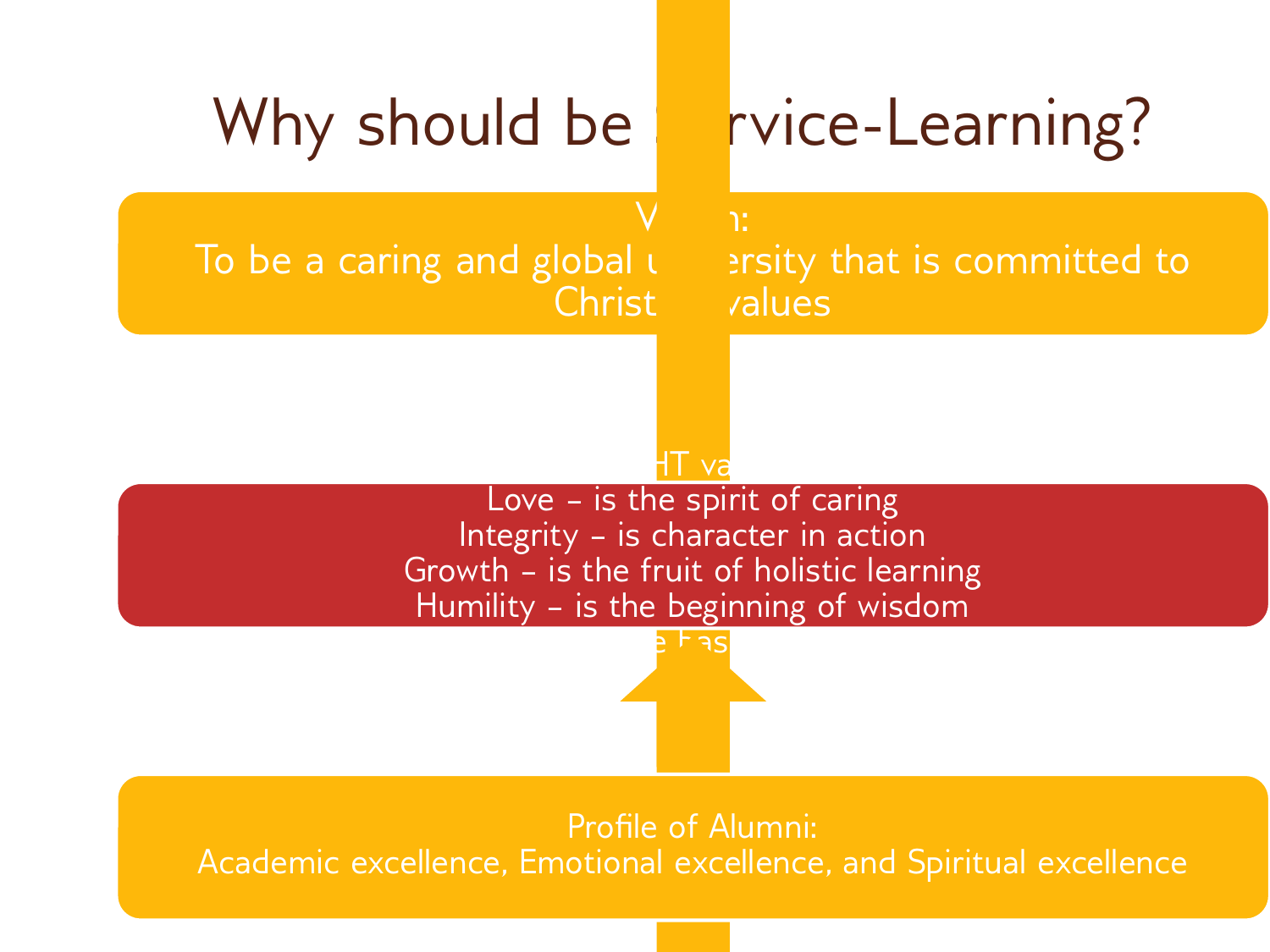

# Why should be Service-Learning?
Vision:
To be a caring and global university that is committed to Christian values
LIGHT value:
Love – is the spirit of caring
Integrity – is character in action
Growth – is the fruit of holistic learning
Humility – is the beginning of wisdom
Truth – is the basis of true life
Profile of Alumni:
Academic excellence, Emotional excellence, and Spiritual excellence